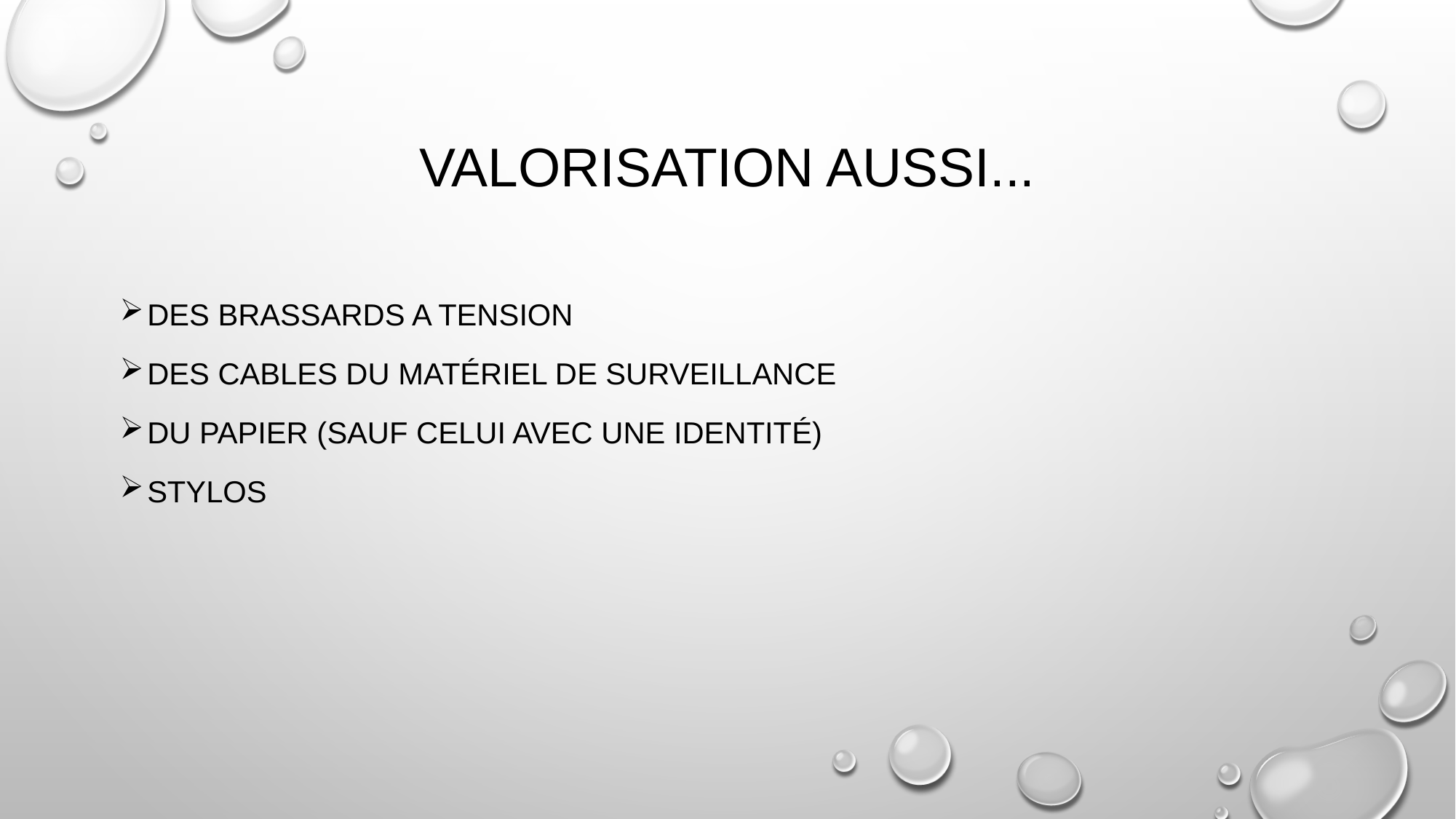

# Valorisation aussi...
Des brassards a tension
Des cables du matériel de surveillance
Du Papier (sauf celui avec une identité)
stylos